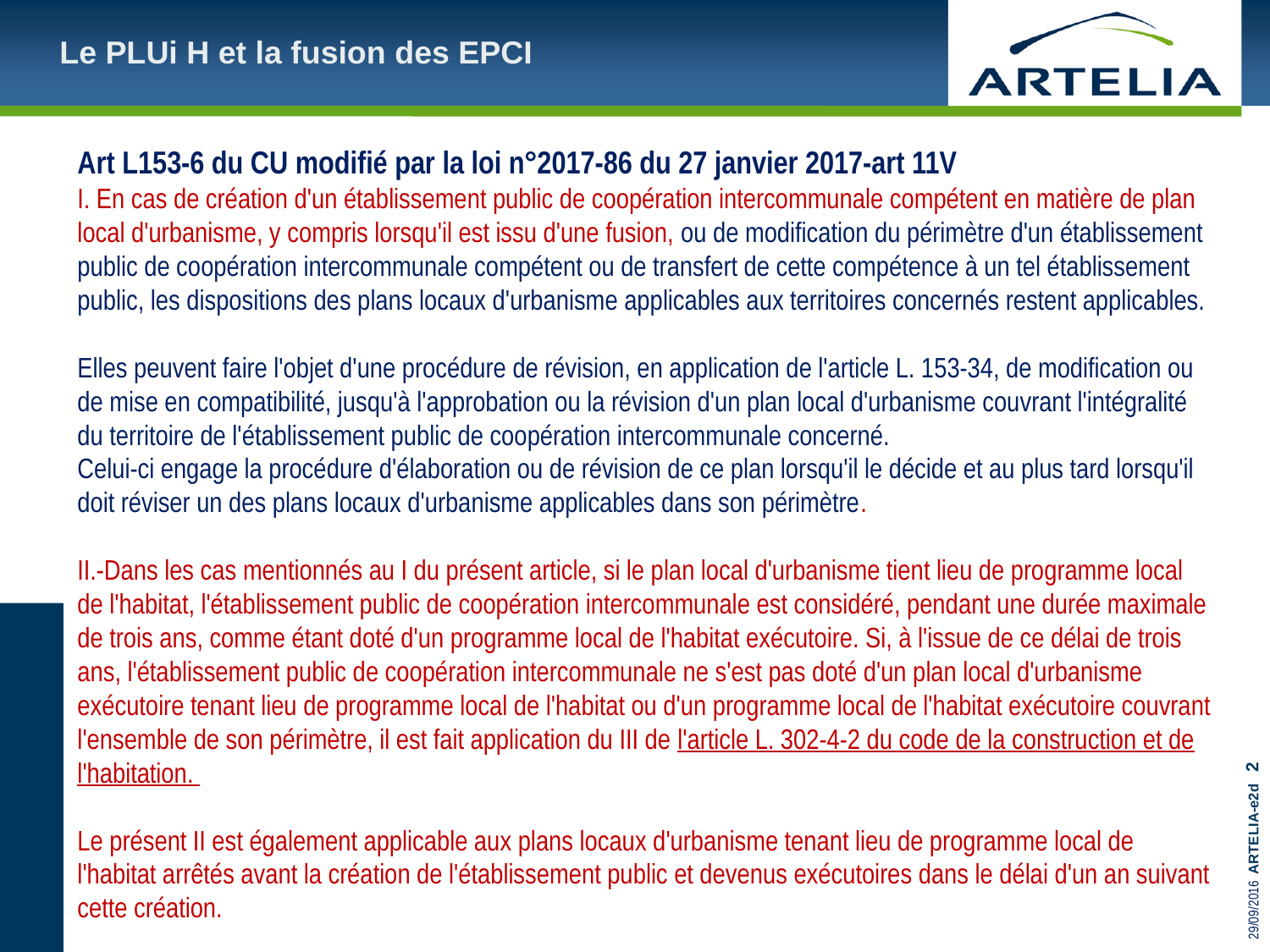

Le PLUi H et la fusion des EPCI
Art L153-6 du CU modifié par la loi n°2017-86 du 27 janvier 2017-art 11V
I. En cas de création d'un établissement public de coopération intercommunale compétent en matière de plan local d'urbanisme, y compris lorsqu'il est issu d'une fusion, ou de modification du périmètre d'un établissement public de coopération intercommunale compétent ou de transfert de cette compétence à un tel établissement public, les dispositions des plans locaux d'urbanisme applicables aux territoires concernés restent applicables.

Elles peuvent faire l'objet d'une procédure de révision, en application de l'article L. 153-34, de modification ou de mise en compatibilité, jusqu'à l'approbation ou la révision d'un plan local d'urbanisme couvrant l'intégralité du territoire de l'établissement public de coopération intercommunale concerné.
Celui-ci engage la procédure d'élaboration ou de révision de ce plan lorsqu'il le décide et au plus tard lorsqu'il doit réviser un des plans locaux d'urbanisme applicables dans son périmètre.

II.-Dans les cas mentionnés au I du présent article, si le plan local d'urbanisme tient lieu de programme local de l'habitat, l'établissement public de coopération intercommunale est considéré, pendant une durée maximale de trois ans, comme étant doté d'un programme local de l'habitat exécutoire. Si, à l'issue de ce délai de trois ans, l'établissement public de coopération intercommunale ne s'est pas doté d'un plan local d'urbanisme exécutoire tenant lieu de programme local de l'habitat ou d'un programme local de l'habitat exécutoire couvrant l'ensemble de son périmètre, il est fait application du III de l'article L. 302-4-2 du code de la construction et de l'habitation.

Le présent II est également applicable aux plans locaux d'urbanisme tenant lieu de programme local de l'habitat arrêtés avant la création de l'établissement public et devenus exécutoires dans le délai d'un an suivant cette création.